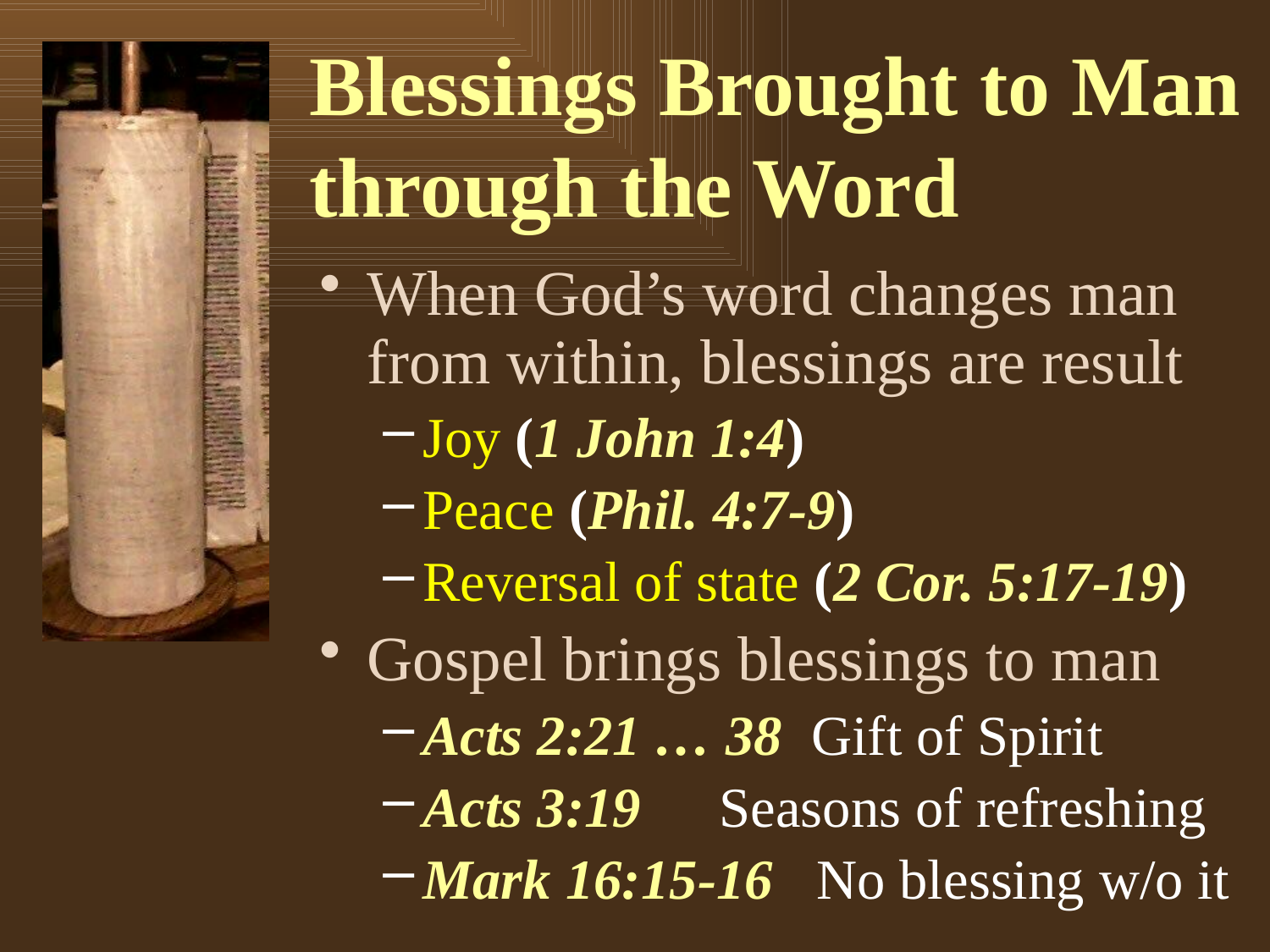

# Blessings Brought to Man through the Word
When God’s word changes man from within, blessings are result
Joy (1 John 1:4)
Peace (Phil. 4:7-9)
Reversal of state (2 Cor. 5:17-19)
Gospel brings blessings to man
Acts 2:21 … 38  Gift of Spirit
Acts 3:19	   Seasons of refreshing
Mark 16:15-16   No blessing w/o it